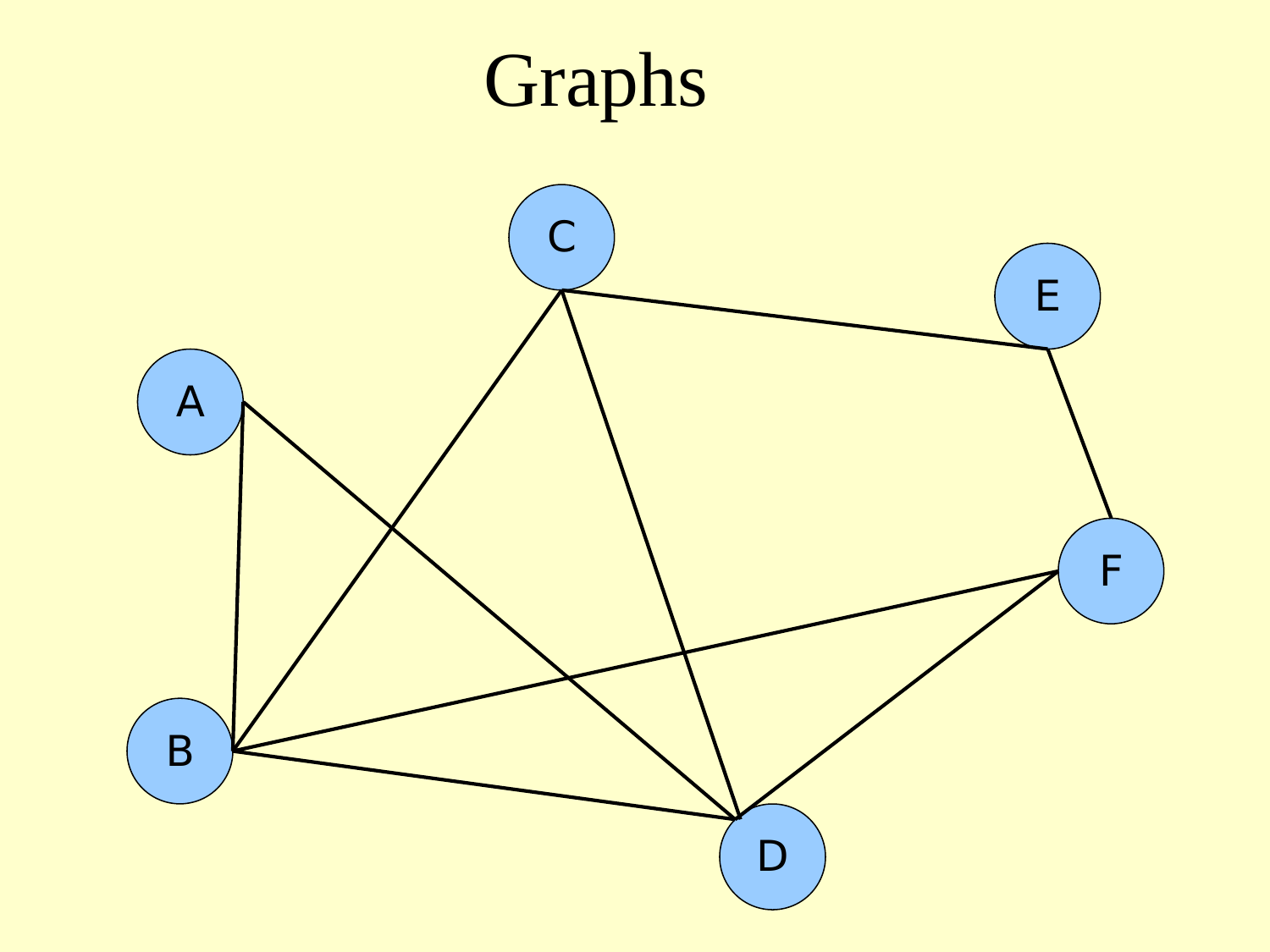

# Graphs

C

E

A

F

B

D